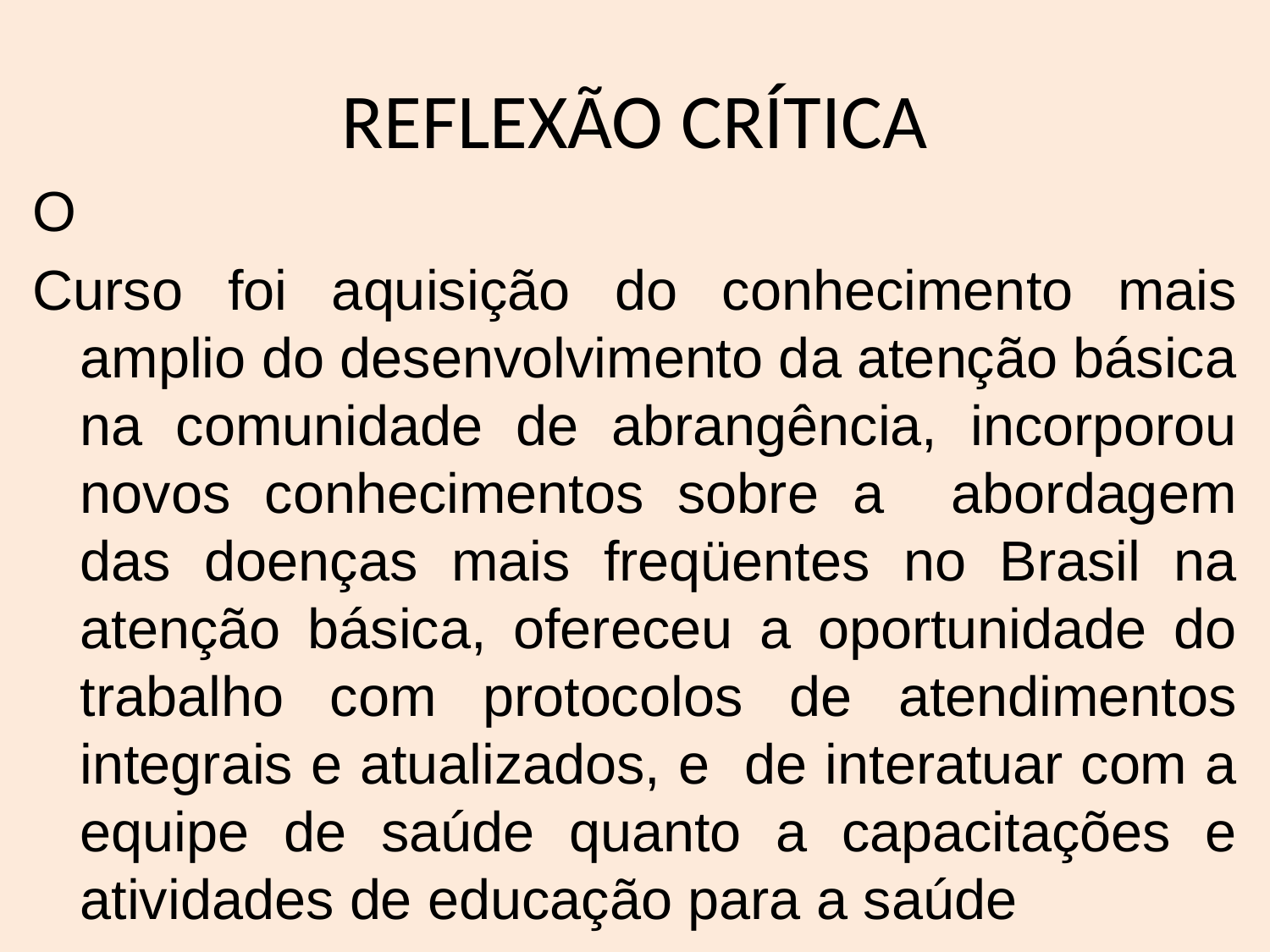

# REFLEXÃO CRÍTICA
O
Curso foi aquisição do conhecimento mais amplio do desenvolvimento da atenção básica na comunidade de abrangência, incorporou novos conhecimentos sobre a  abordagem das doenças mais freqüentes no Brasil na atenção básica, ofereceu a oportunidade do trabalho com protocolos de atendimentos integrais e atualizados, e  de interatuar com a equipe de saúde quanto a capacitações e atividades de educação para a saúde